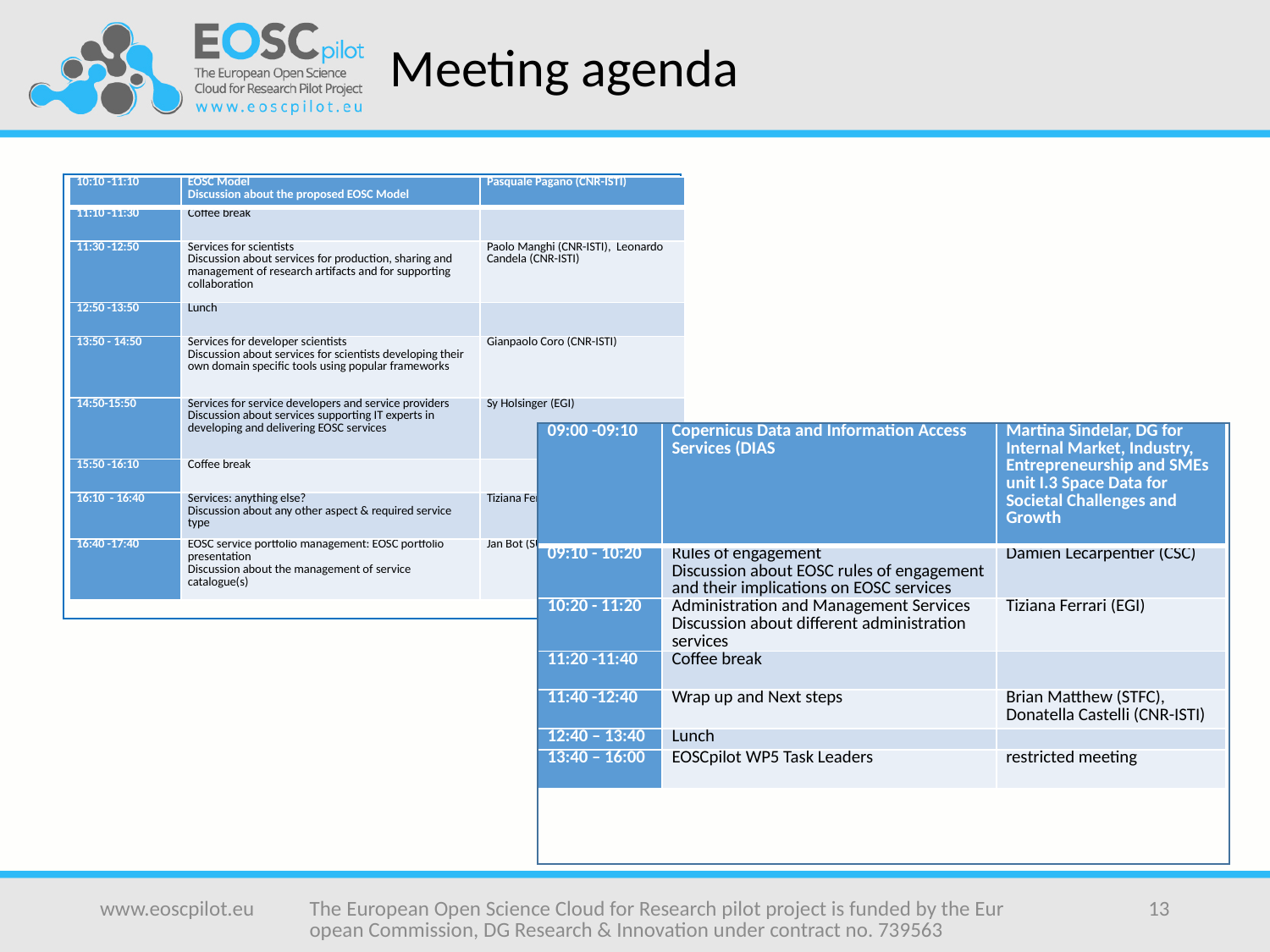

# Meeting agenda

| 10:10 -11:10 | EOSC Model   Discussion about the proposed EOSC Model | Pasquale Pagano (CNR-ISTI) |
| --- | --- | --- |
| 11:10 -11:30 | Coffee break |  |
| 11:30 -12:50 | Services for scientists Discussion about services for production, sharing and management of research artifacts and for supporting collaboration | Paolo Manghi (CNR-ISTI), Leonardo Candela (CNR-ISTI) |
| 12:50 -13:50 | Lunch |  |
| 13:50 - 14:50 | Services for developer scientists Discussion about services for scientists developing their own domain specific tools using popular frameworks | Gianpaolo Coro (CNR-ISTI) |
| 14:50-15:50 | Services for service developers and service providers Discussion about services supporting IT experts in developing and delivering EOSC services | Sy Holsinger (EGI) |
| 15:50 -16:10 | Coffee break |  |
| 16:10  - 16:40 | Services: anything else? Discussion about any other aspect & required service type | Tiziana Ferrari (EGI) |
| 16:40 -17:40 | EOSC service portfolio management: EOSC portfolio presentation    Discussion about the management of service catalogue(s) | Jan Bot (SURF-sara) |

| 09:00 -09:10 | Copernicus Data and Information Access Services (DIAS | Martina Sindelar, DG for Internal Market, Industry, Entrepreneurship and SMEs unit I.3 Space Data for Societal Challenges and Growth |
| --- | --- | --- |
| 09:10 - 10:20 | Rules of engagement Discussion about EOSC rules of engagement and their implications on EOSC services | Damien Lecarpentier (CSC) |
| 10:20 - 11:20 | Administration and Management Services Discussion about different administration services | Tiziana Ferrari (EGI) |
| 11:20 -11:40 | Coffee break |  |
| 11:40 -12:40 | Wrap up and Next steps | Brian Matthew (STFC), Donatella Castelli (CNR-ISTI) |
| 12:40 – 13:40 | Lunch |  |
| 13:40 – 16:00 | EOSCpilot WP5 Task Leaders | restricted meeting |
www.eoscpilot.eu
The European Open Science Cloud for Research pilot project is funded by the European Commission, DG Research & Innovation under contract no. 739563
13